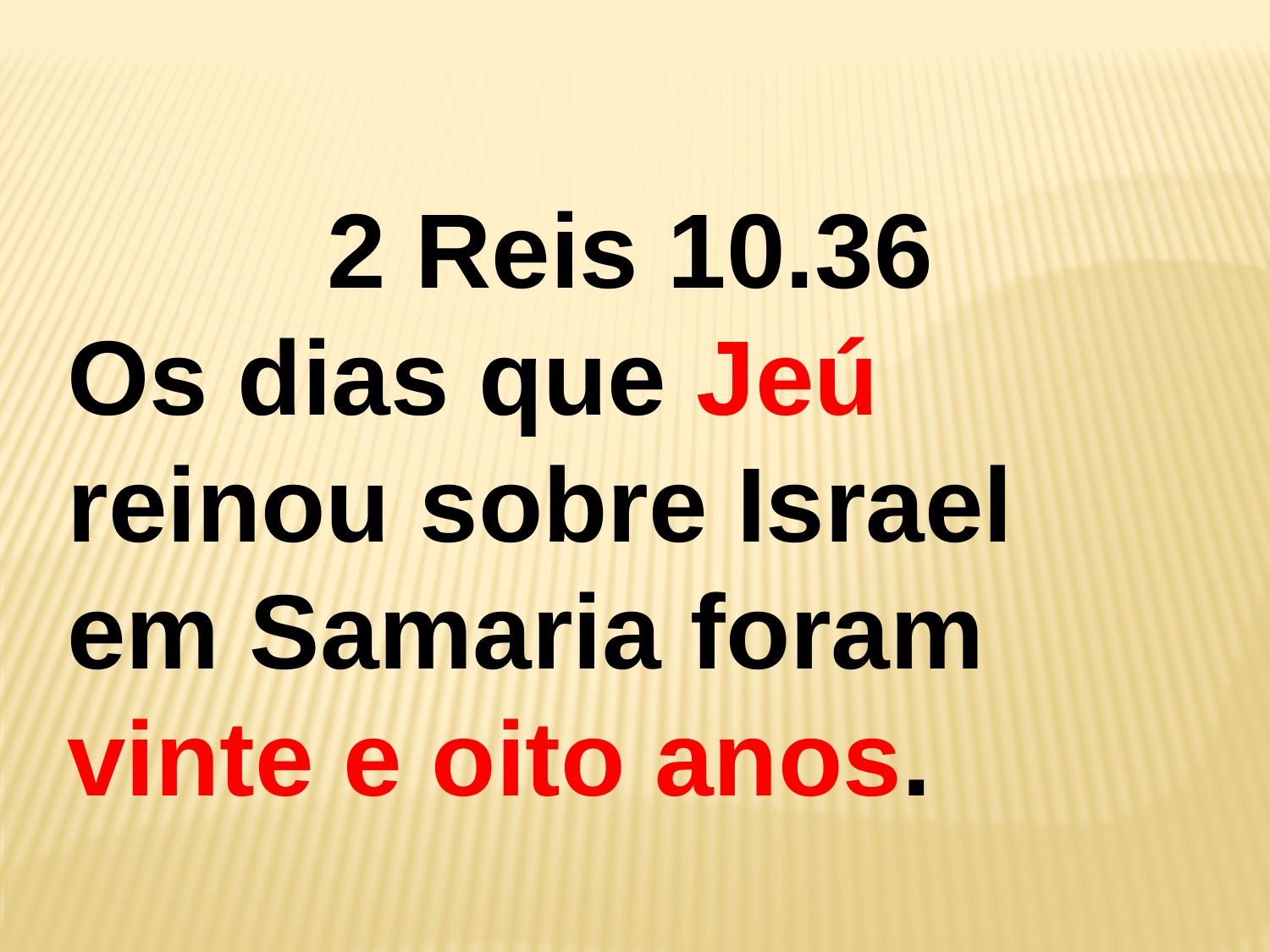

2 Reis 10.36
Os dias que Jeú reinou sobre Israel em Samaria foram vinte e oito anos.